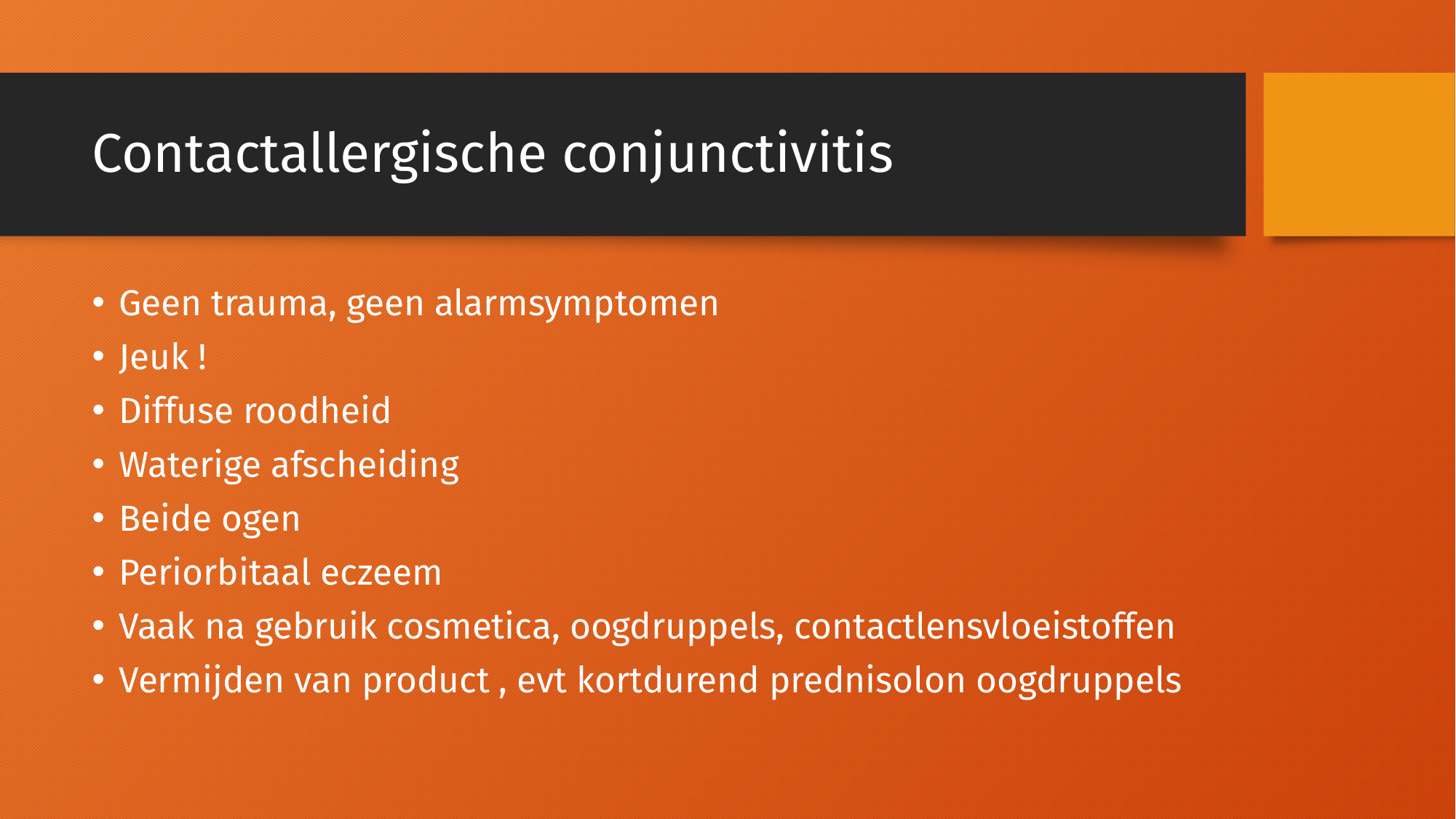

# Contactallergische conjunctivitis
Geen trauma, geen alarmsymptomen
Jeuk !
Diffuse roodheid
Waterige afscheiding
Beide ogen
Periorbitaal eczeem
Vaak na gebruik cosmetica, oogdruppels, contactlensvloeistoffen
Vermijden van product , evt kortdurend prednisolon oogdruppels